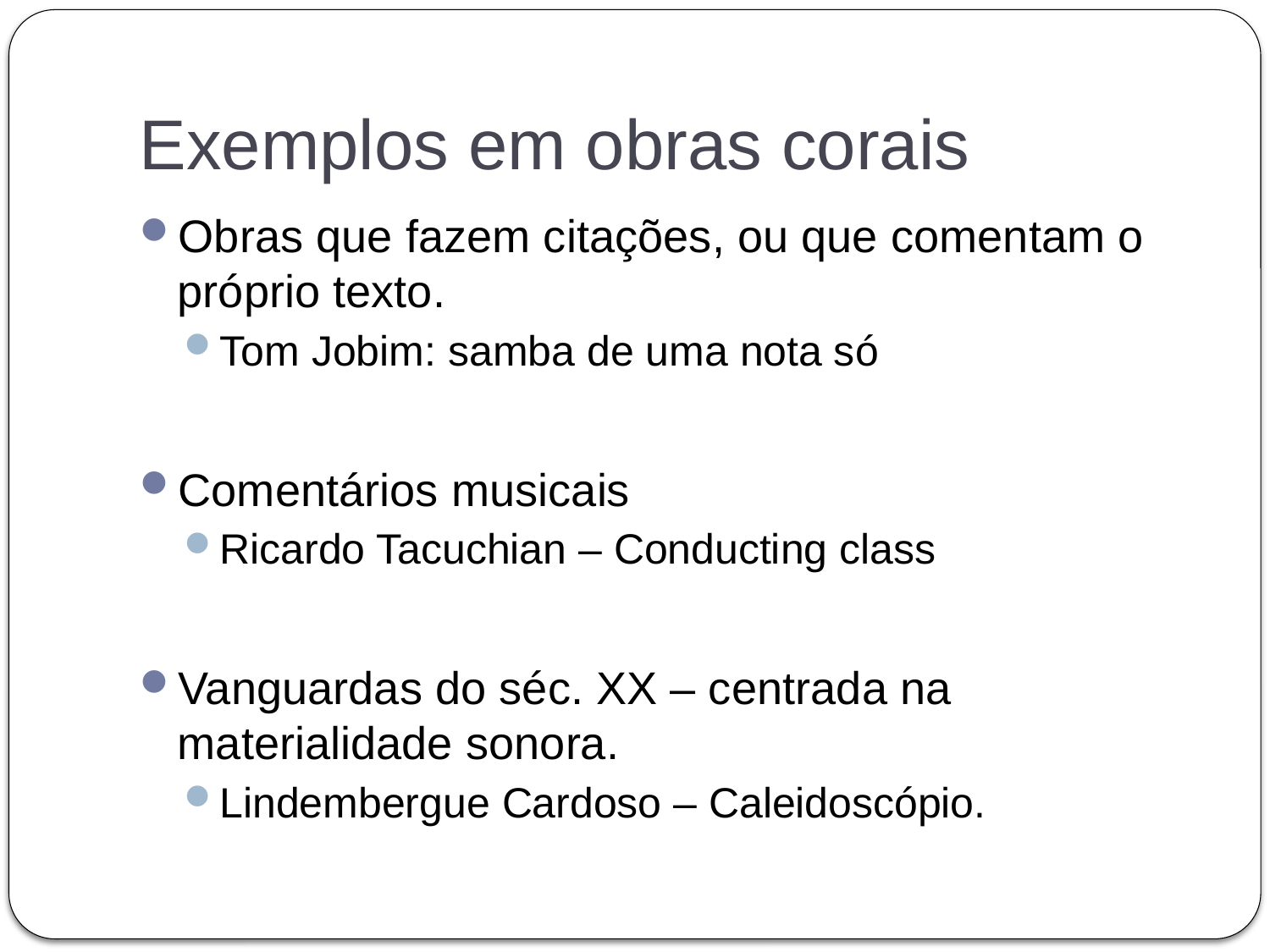

# Exemplos em obras corais
Obras que fazem citações, ou que comentam o próprio texto.
Tom Jobim: samba de uma nota só

Comentários musicais
Ricardo Tacuchian – Conducting class

Vanguardas do séc. XX – centrada na materialidade sonora.
Lindembergue Cardoso – Caleidoscópio.